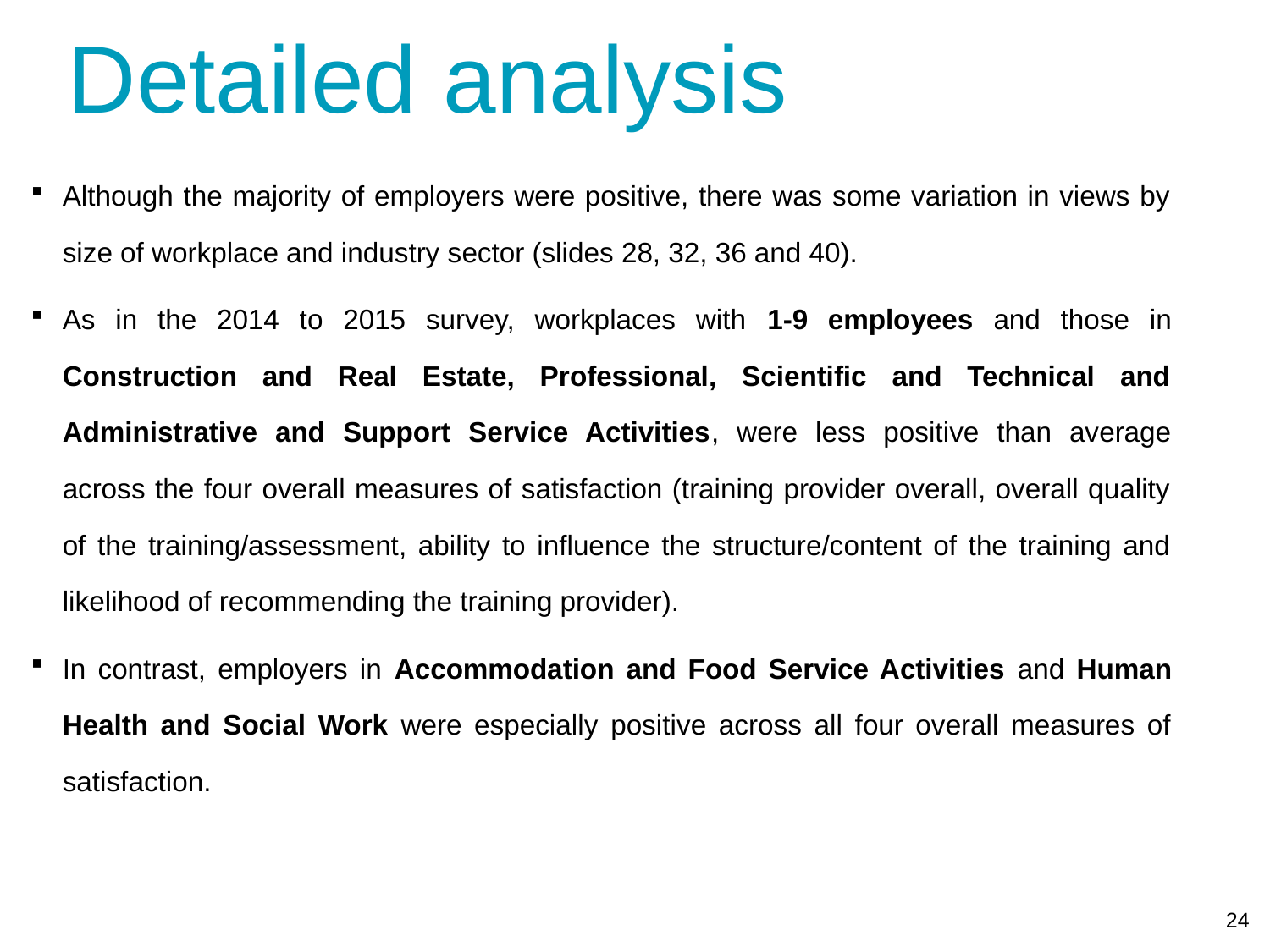

Detailed analysis

Although the majority of employers were positive, there was some variation in views by size of workplace and industry sector (slides 28, 32, 36 and 40).
As in the 2014 to 2015 survey, workplaces with 1-9 employees and those in Construction and Real Estate, Professional, Scientific and Technical and Administrative and Support Service Activities, were less positive than average across the four overall measures of satisfaction (training provider overall, overall quality of the training/assessment, ability to influence the structure/content of the training and likelihood of recommending the training provider).
In contrast, employers in Accommodation and Food Service Activities and Human Health and Social Work were especially positive across all four overall measures of satisfaction.

24